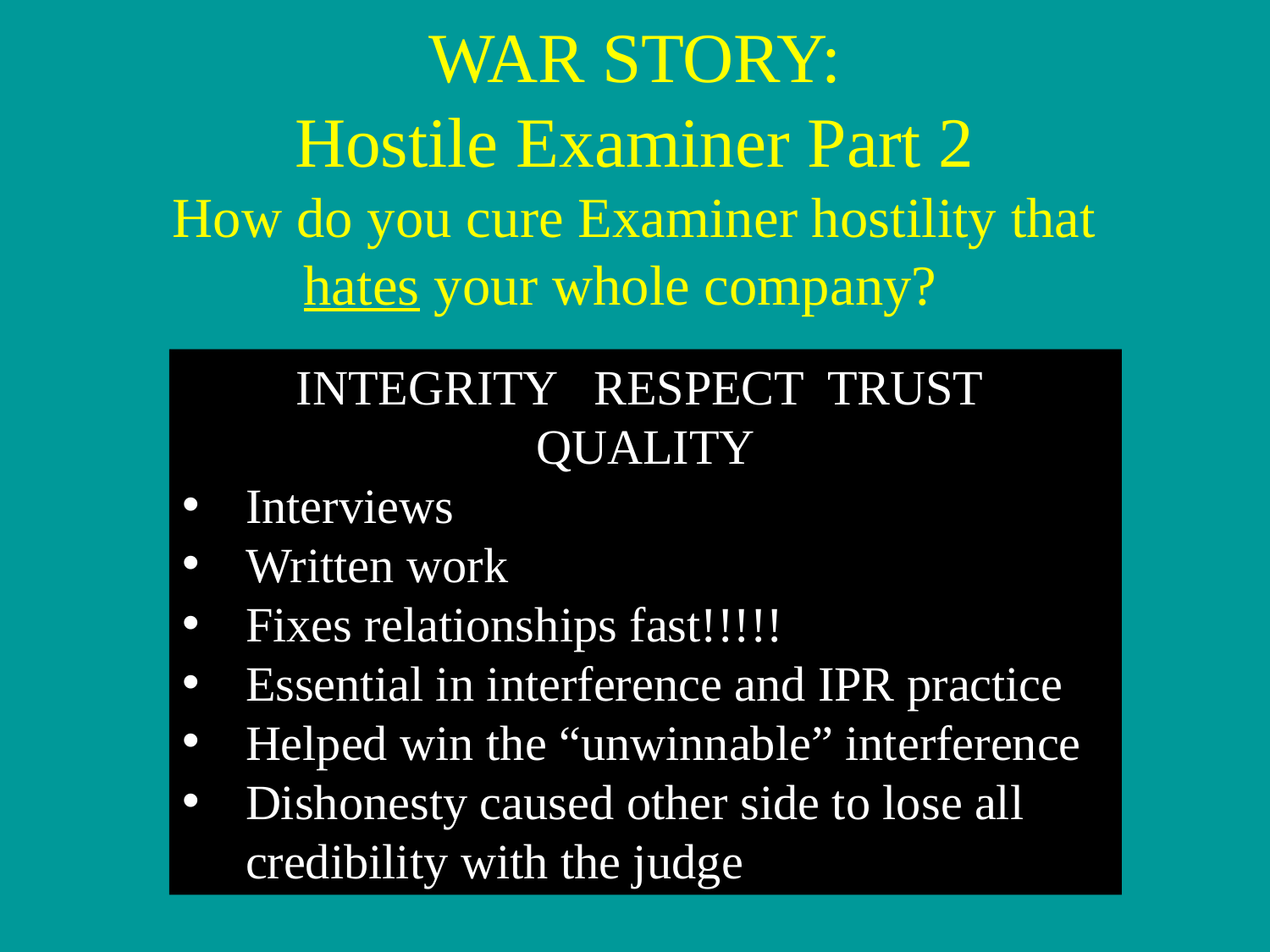

# WAR STORY: Hostile Examiner Part 2 How do you cure Examiner hostility that hates your whole company?
INTEGRITY   RESPECT  TRUST  QUALITY
Interviews
Written work
Fixes relationships fast!!!!!
Essential in interference and IPR practice
Helped win the “unwinnable” interference
Dishonesty caused other side to lose all credibility with the judge